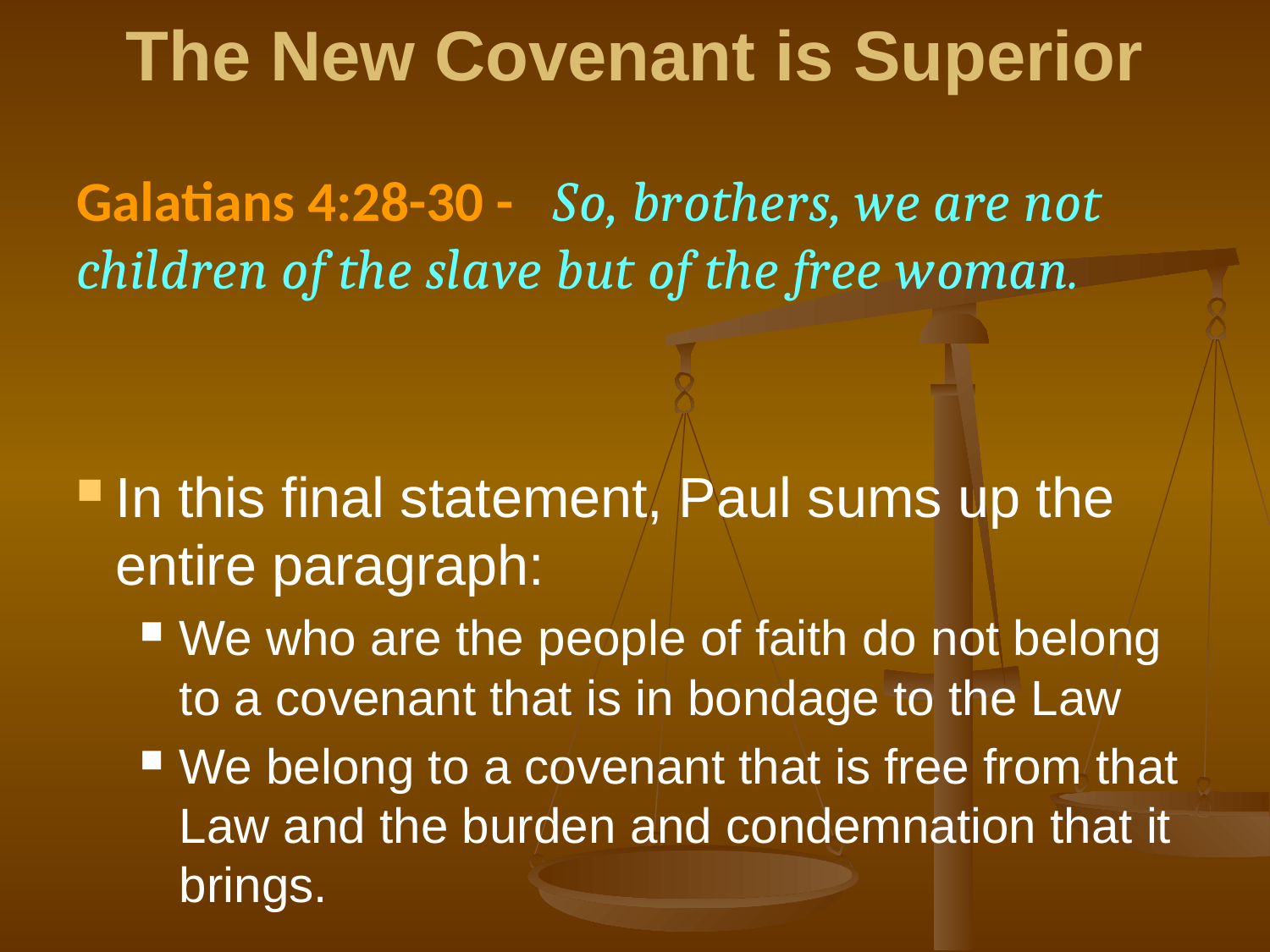

The New Covenant is Superior
# Galatians 4:28-30 -   So, brothers, we are not children of the slave but of the free woman.
In this final statement, Paul sums up the entire paragraph:
We who are the people of faith do not belong to a covenant that is in bondage to the Law
We belong to a covenant that is free from that Law and the burden and condemnation that it brings.